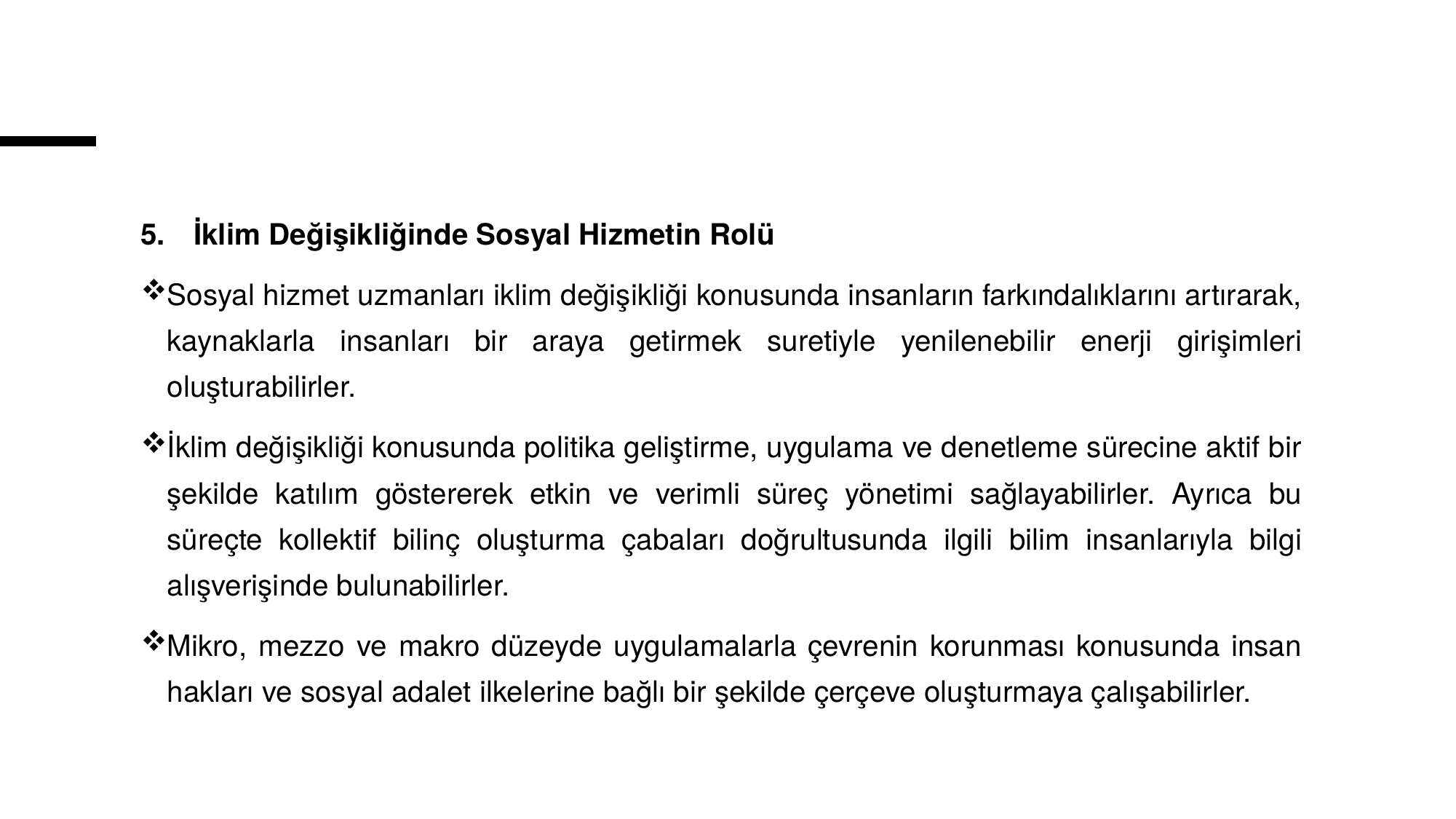

İklim Değişikliğinde Sosyal Hizmetin Rolü
Sosyal hizmet uzmanları iklim değişikliği konusunda insanların farkındalıklarını artırarak, kaynaklarla insanları bir araya getirmek suretiyle yenilenebilir enerji girişimleri oluşturabilirler.
İklim değişikliği konusunda politika geliştirme, uygulama ve denetleme sürecine aktif bir şekilde katılım göstererek etkin ve verimli süreç yönetimi sağlayabilirler. Ayrıca bu süreçte kollektif bilinç oluşturma çabaları doğrultusunda ilgili bilim insanlarıyla bilgi alışverişinde bulunabilirler.
Mikro, mezzo ve makro düzeyde uygulamalarla çevrenin korunması konusunda insan hakları ve sosyal adalet ilkelerine bağlı bir şekilde çerçeve oluşturmaya çalışabilirler.